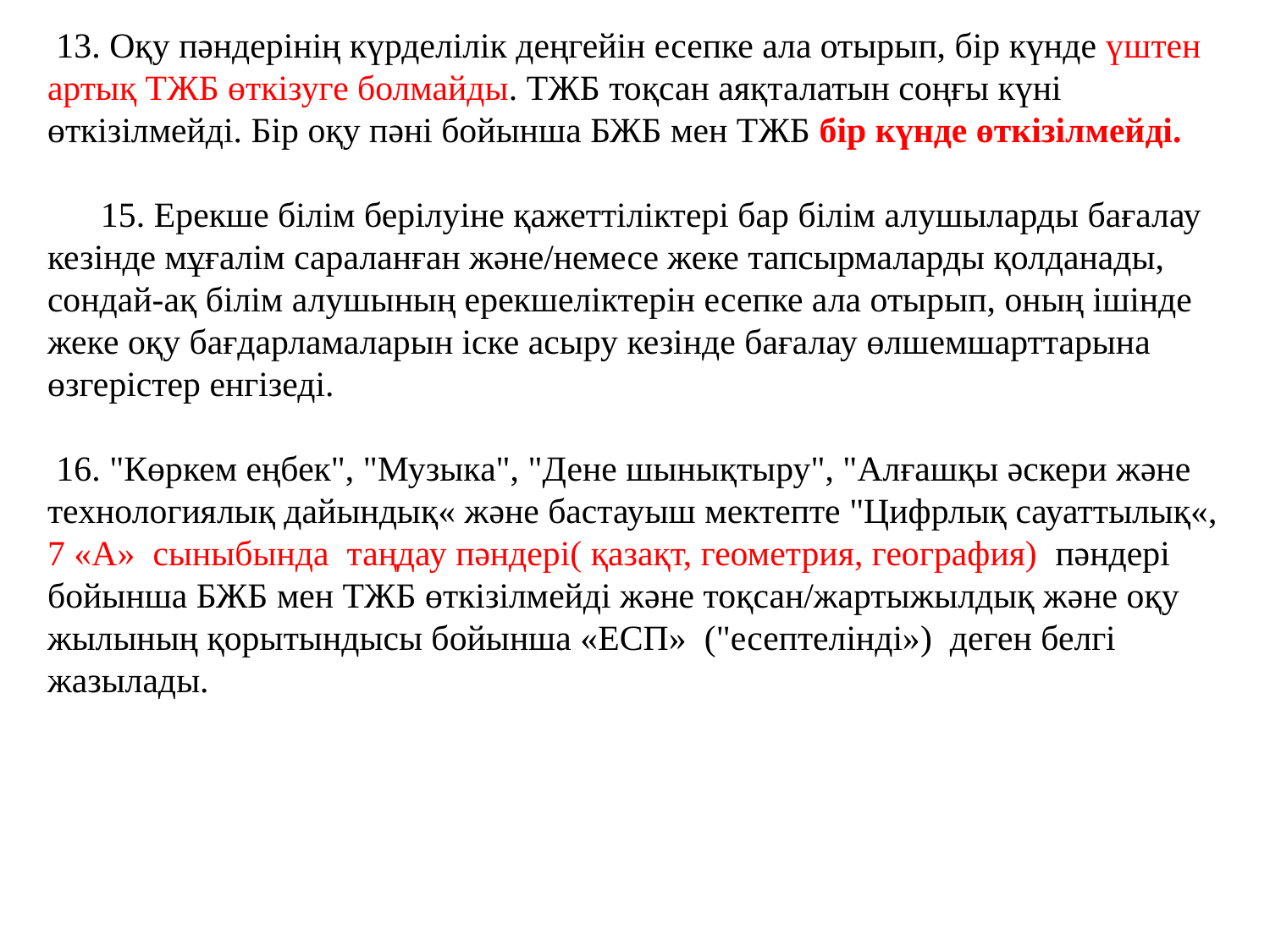

13. Оқу пәндерінің күрделілік деңгейін есепке ала отырып, бір күнде үштен артық ТЖБ өткізуге болмайды. ТЖБ тоқсан аяқталатын соңғы күні өткізілмейді. Бір оқу пәні бойынша БЖБ мен ТЖБ бір күнде өткізілмейді.

      15. Ерекше білім берілуіне қажеттіліктері бар білім алушыларды бағалау кезінде мұғалім сараланған және/немесе жеке тапсырмаларды қолданады, сондай-ақ білім алушының ерекшеліктерін есепке ала отырып, оның ішінде жеке оқу бағдарламаларын іске асыру кезінде бағалау өлшемшарттарына өзгерістер енгізеді.

 16. "Көркем еңбек", "Музыка", "Дене шынықтыру", "Алғашқы әскери және технологиялық дайындық« және бастауыш мектепте "Цифрлық сауаттылық«, 7 «А»  сыныбында  таңдау пәндері( қазақт, геометрия, география)  пәндері бойынша БЖБ мен ТЖБ өткізілмейді және тоқсан/жартыжылдық және оқу жылының қорытындысы бойынша «ЕСП»  ("есептелінді»)  деген белгі жазылады.